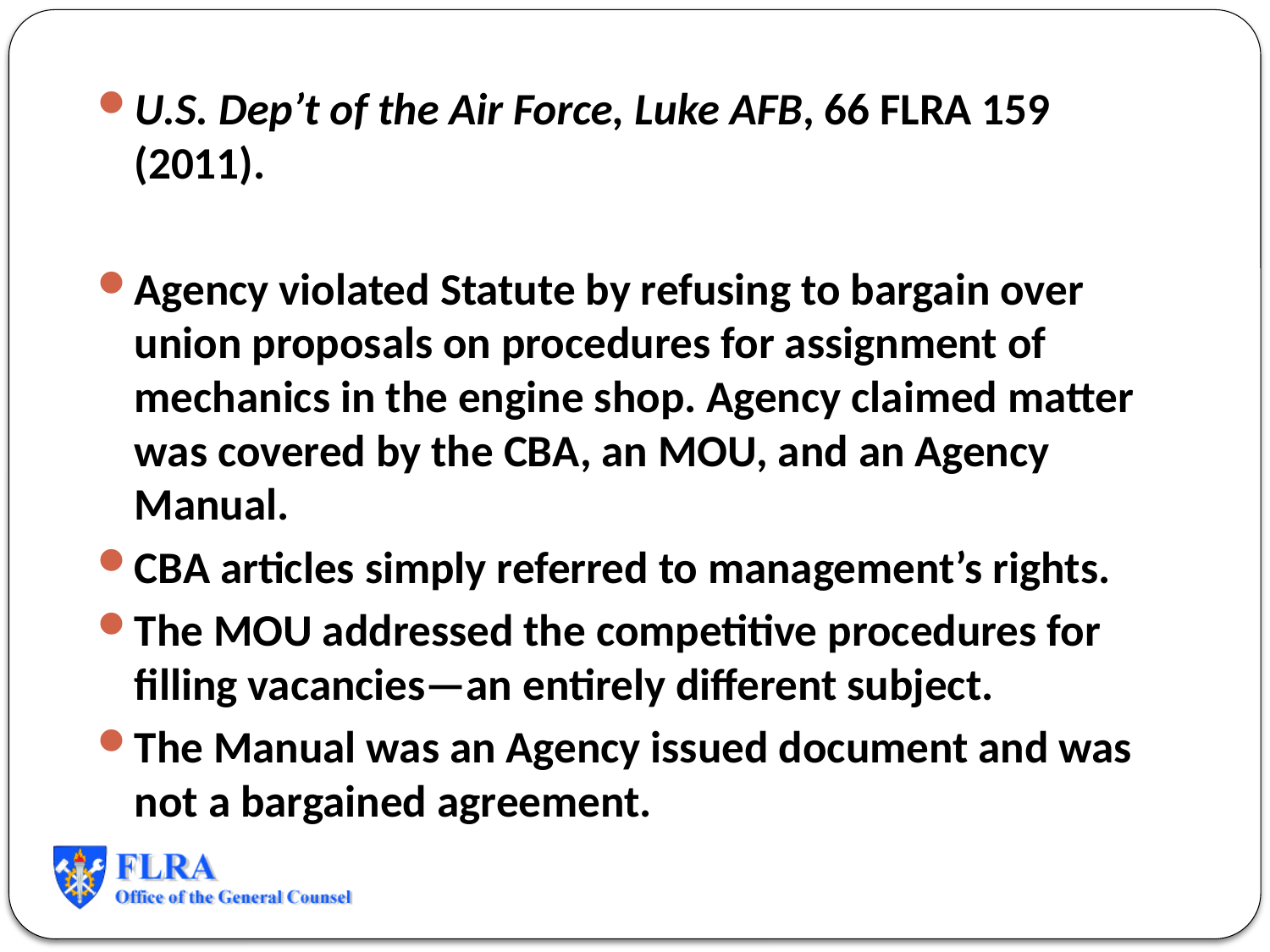

U.S. Dep’t of the Air Force, Luke AFB, 66 FLRA 159 (2011).

Agency violated Statute by refusing to bargain over union proposals on procedures for assignment of mechanics in the engine shop. Agency claimed matter was covered by the CBA, an MOU, and an Agency Manual.
CBA articles simply referred to management’s rights.
The MOU addressed the competitive procedures for filling vacancies—an entirely different subject.
The Manual was an Agency issued document and was not a bargained agreement.